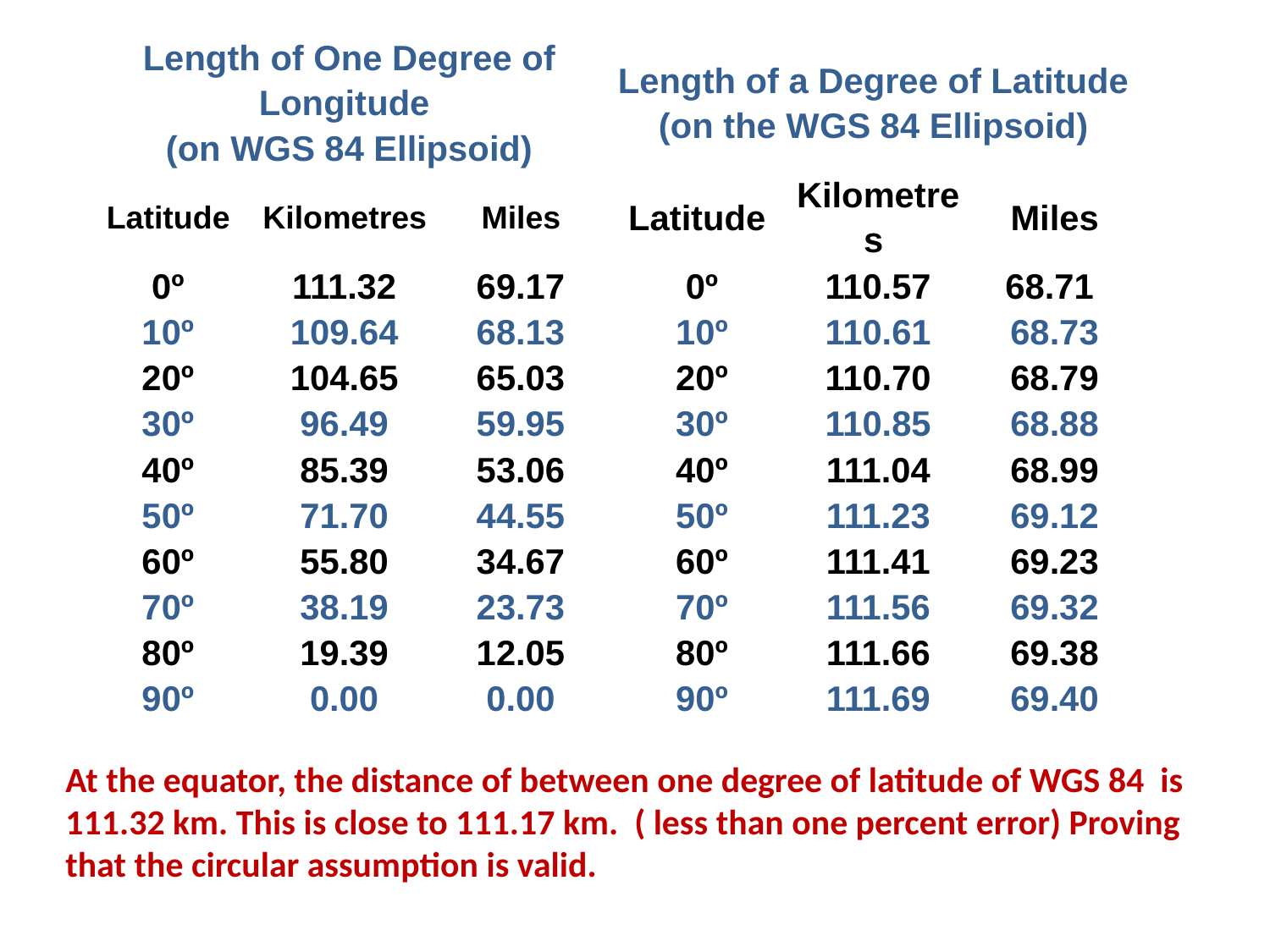

| Length of One Degree of Longitude  (on WGS 84 Ellipsoid) |  |  | Length of a Degree of Latitude  (on the WGS 84 Ellipsoid) |  |  |
| --- | --- | --- | --- | --- | --- |
| Latitude | Kilometres | Miles | Latitude | Kilometres | Miles |
| 0º | 111.32 | 69.17 | 0º | 110.57 | 68.71 |
| 10º | 109.64 | 68.13 | 10º | 110.61 | 68.73 |
| 20º | 104.65 | 65.03 | 20º | 110.70 | 68.79 |
| 30º | 96.49 | 59.95 | 30º | 110.85 | 68.88 |
| 40º | 85.39 | 53.06 | 40º | 111.04 | 68.99 |
| 50º | 71.70 | 44.55 | 50º | 111.23 | 69.12 |
| 60º | 55.80 | 34.67 | 60º | 111.41 | 69.23 |
| 70º | 38.19 | 23.73 | 70º | 111.56 | 69.32 |
| 80º | 19.39 | 12.05 | 80º | 111.66 | 69.38 |
| 90º | 0.00 | 0.00 | 90º | 111.69 | 69.40 |
At the equator, the distance of between one degree of latitude of WGS 84  is 111.32 km. This is close to 111.17 km.  ( less than one percent error) Proving that the circular assumption is valid.